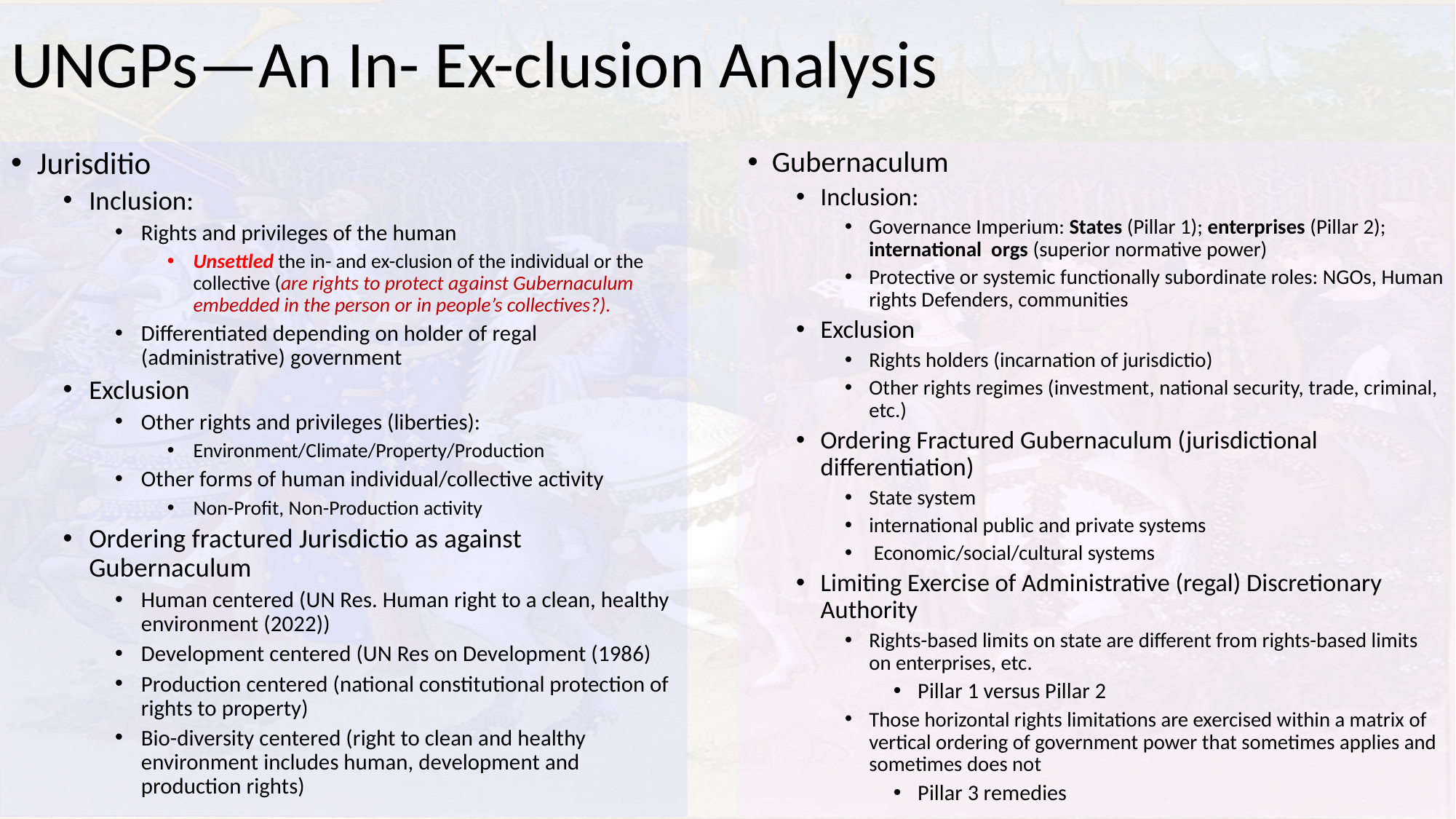

# UNGPs—An In- Ex-clusion Analysis
Jurisditio
Inclusion:
Rights and privileges of the human
Unsettled the in- and ex-clusion of the individual or the collective (are rights to protect against Gubernaculum embedded in the person or in people’s collectives?).
Differentiated depending on holder of regal (administrative) government
Exclusion
Other rights and privileges (liberties):
Environment/Climate/Property/Production
Other forms of human individual/collective activity
Non-Profit, Non-Production activity
Ordering fractured Jurisdictio as against Gubernaculum
Human centered (UN Res. Human right to a clean, healthy environment (2022))
Development centered (UN Res on Development (1986)
Production centered (national constitutional protection of rights to property)
Bio-diversity centered (right to clean and healthy environment includes human, development and production rights)

Gubernaculum
Inclusion:
Governance Imperium: States (Pillar 1); enterprises (Pillar 2); international  orgs (superior normative power)
Protective or systemic functionally subordinate roles: NGOs, Human rights Defenders, communities
Exclusion
Rights holders (incarnation of jurisdictio)
Other rights regimes (investment, national security, trade, criminal, etc.)
Ordering Fractured Gubernaculum (jurisdictional differentiation)
State system
international public and private systems
 Economic/social/cultural systems
Limiting Exercise of Administrative (regal) Discretionary Authority
Rights-based limits on state are different from rights-based limits on enterprises, etc.
Pillar 1 versus Pillar 2
Those horizontal rights limitations are exercised within a matrix of vertical ordering of government power that sometimes applies and sometimes does not
Pillar 3 remedies